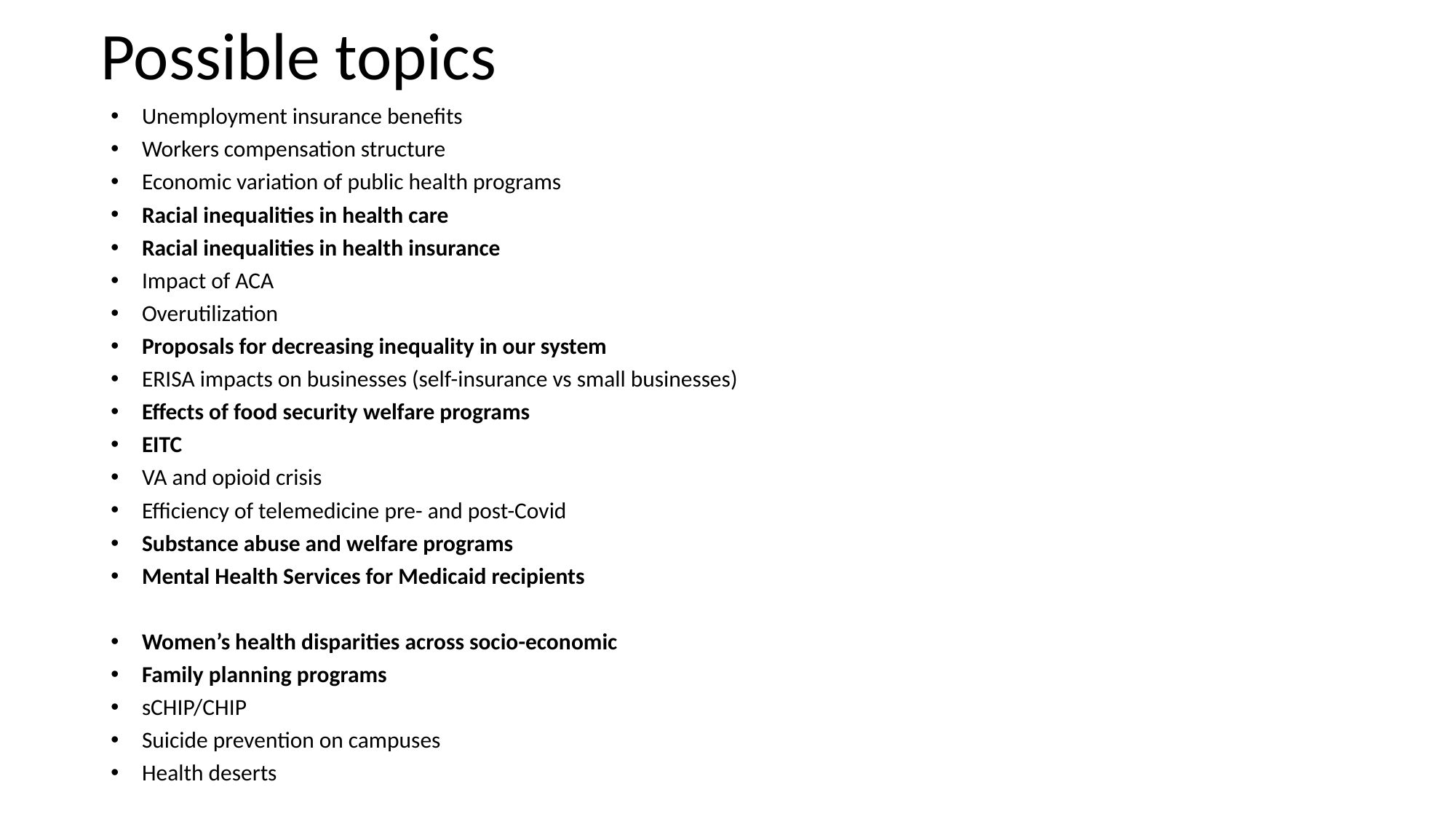

# Possible topics
Unemployment insurance benefits
Workers compensation structure
Economic variation of public health programs
Racial inequalities in health care
Racial inequalities in health insurance
Impact of ACA
Overutilization
Proposals for decreasing inequality in our system
ERISA impacts on businesses (self-insurance vs small businesses)
Effects of food security welfare programs
EITC
VA and opioid crisis
Efficiency of telemedicine pre- and post-Covid
Substance abuse and welfare programs
Mental Health Services for Medicaid recipients

Women’s health disparities across socio-economic
Family planning programs
sCHIP/CHIP
Suicide prevention on campuses
Health deserts